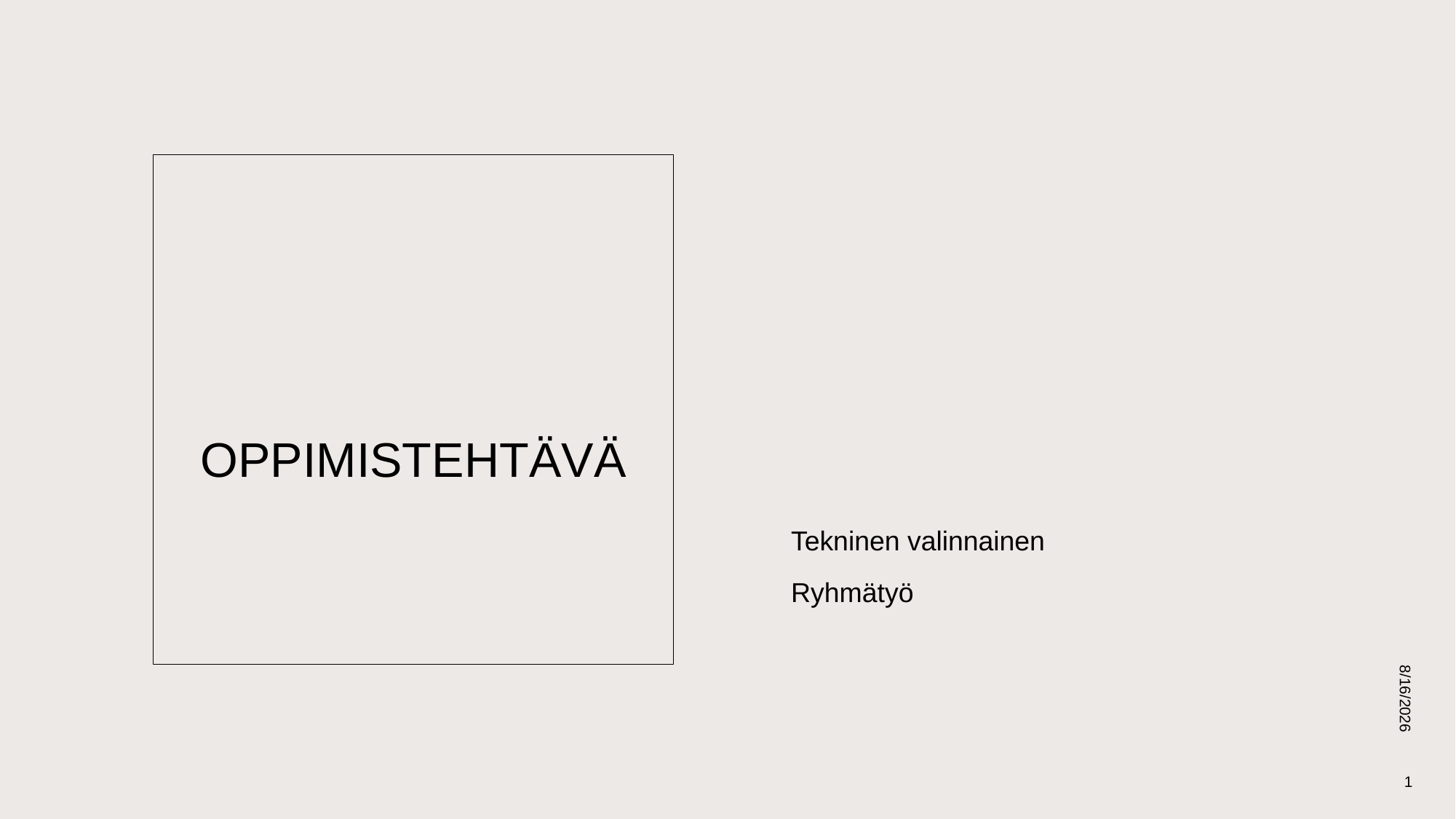

# Oppimistehtävä
Tekninen valinnainen
Ryhmätyö

8/16/2026
1